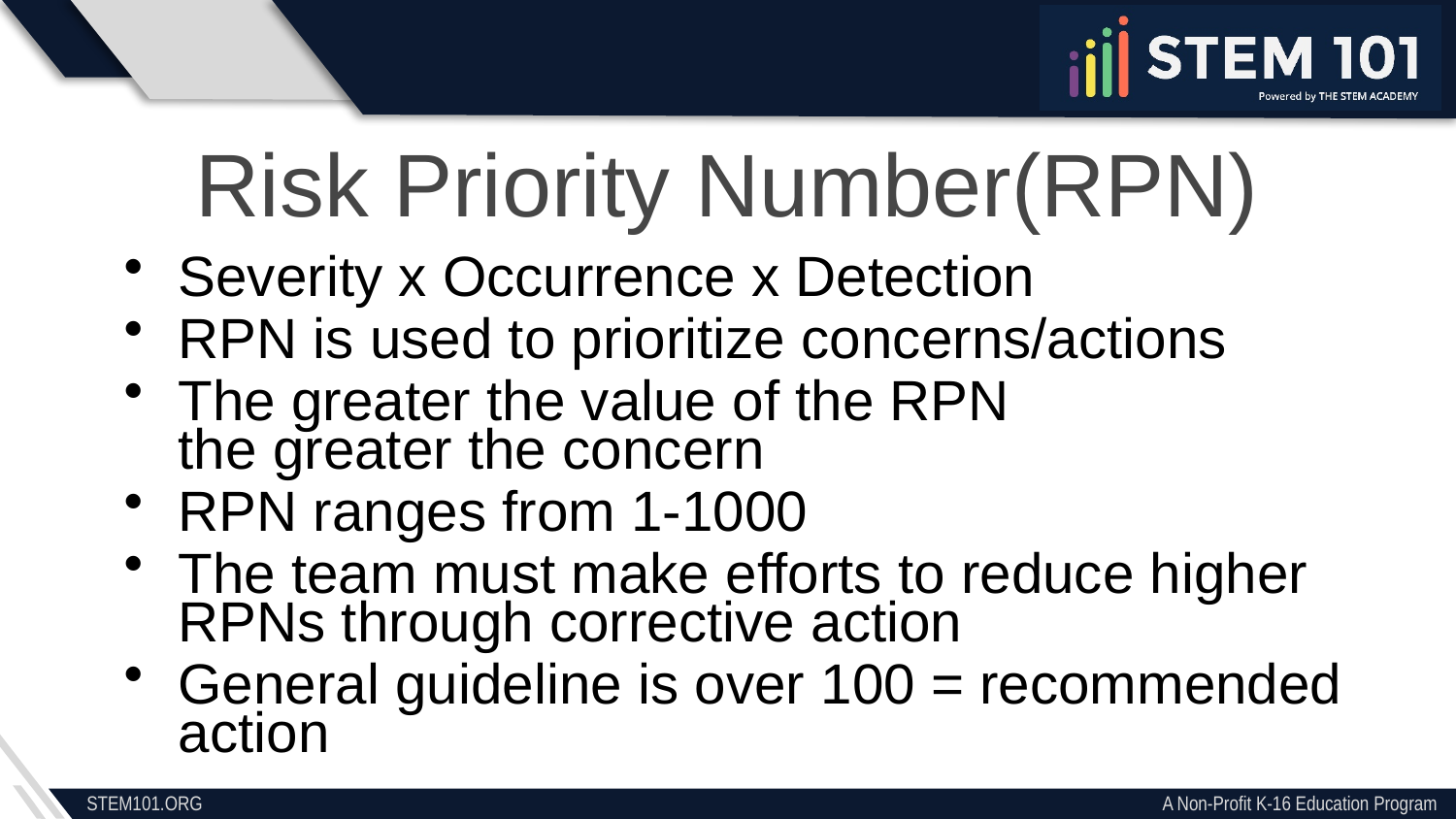

Risk Priority Number(RPN)
Severity x Occurrence x Detection
RPN is used to prioritize concerns/actions
The greater the value of the RPN
the greater the concern
RPN ranges from 1-1000
The team must make efforts to reduce higher
RPNs through corrective action
General guideline is over 100 = recommended action